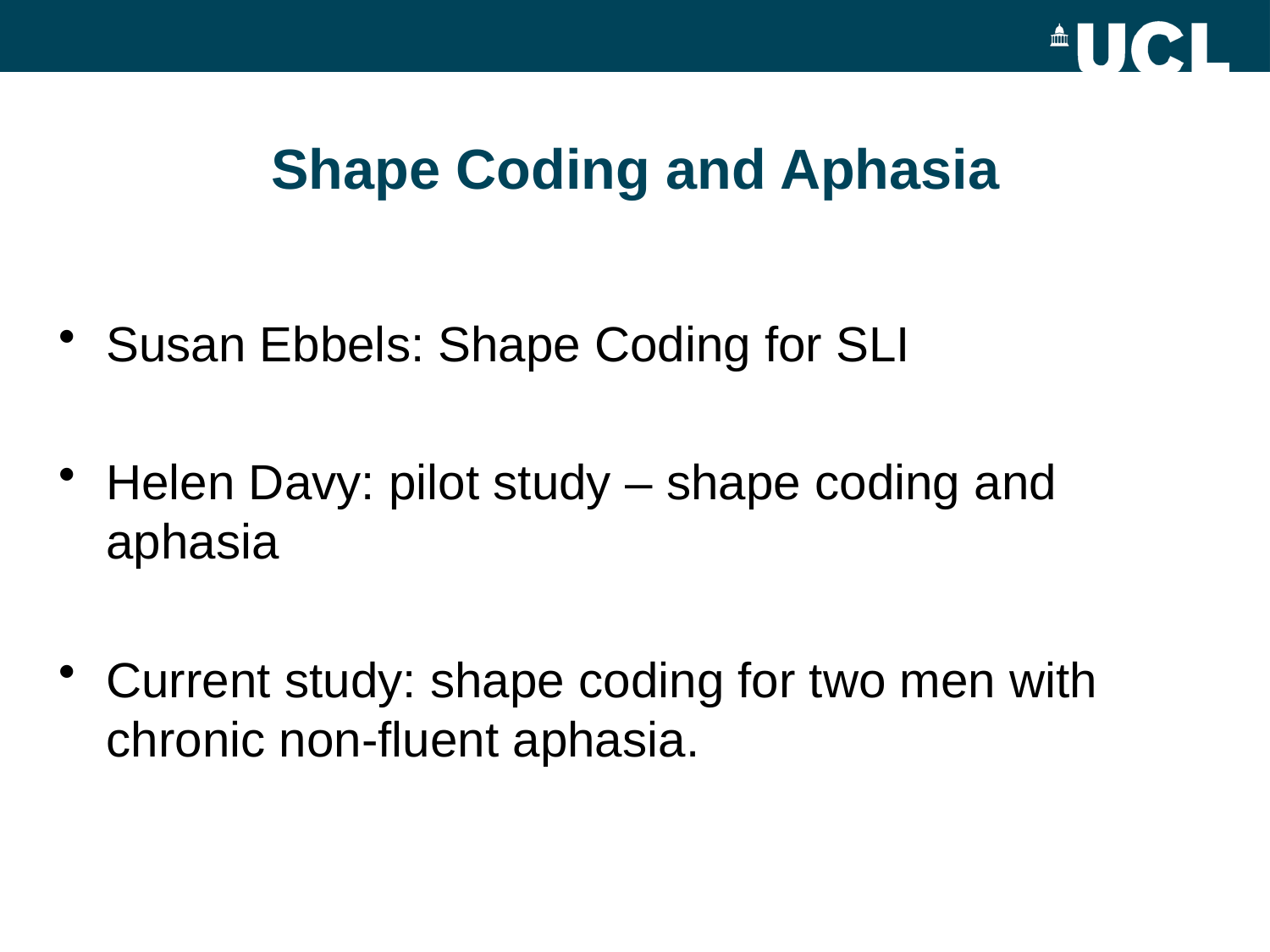

# Shape Coding and Aphasia
Susan Ebbels: Shape Coding for SLI

Helen Davy: pilot study – shape coding and aphasia

Current study: shape coding for two men with chronic non-fluent aphasia.